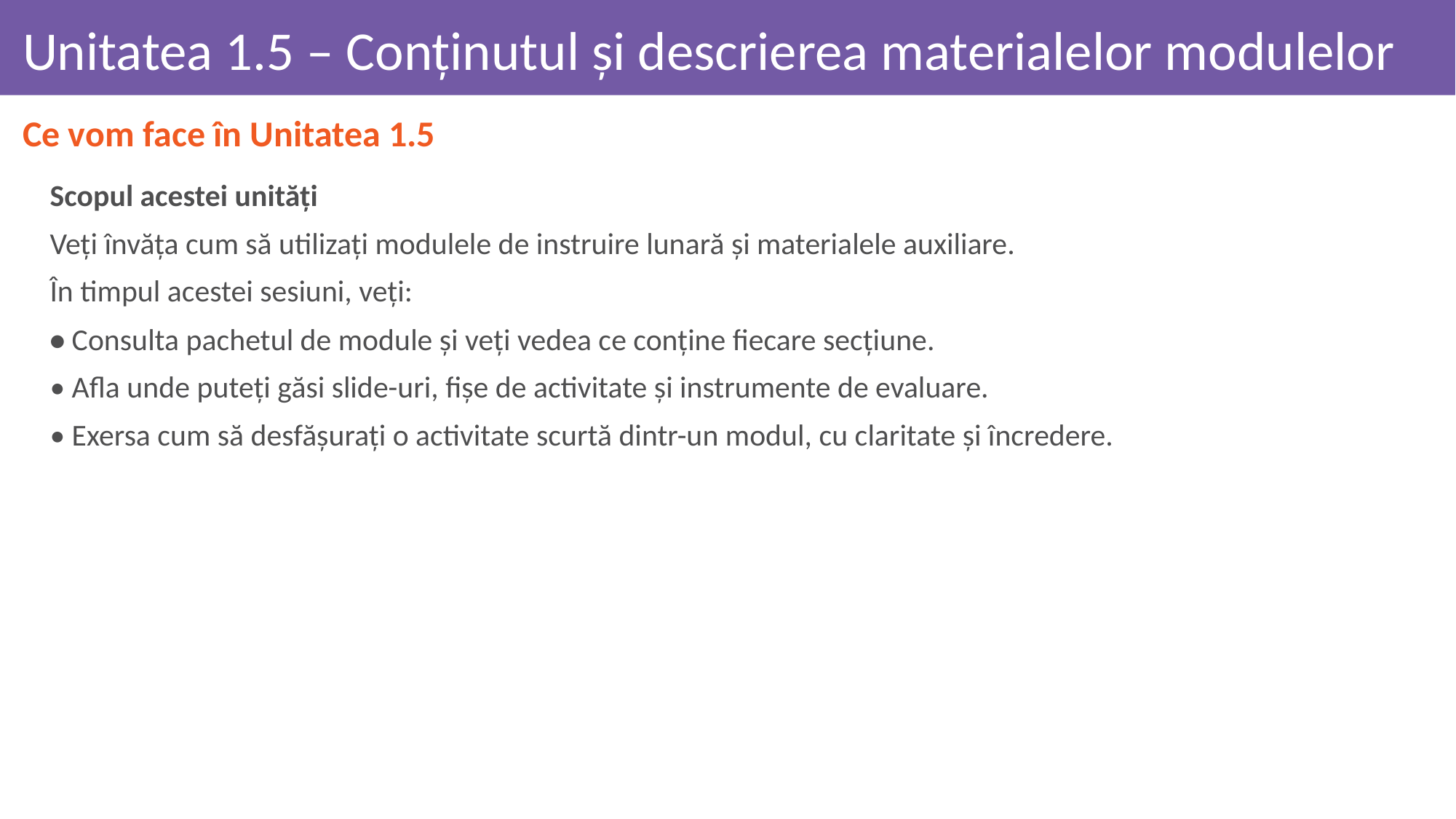

# Unitatea 1.5 – Conținutul și descrierea materialelor modulelor
Ce vom face în Unitatea 1.5
Scopul acestei unități
Veți învăța cum să utilizați modulele de instruire lunară și materialele auxiliare.
În timpul acestei sesiuni, veți:
• Consulta pachetul de module și veți vedea ce conține fiecare secțiune.
• Afla unde puteți găsi slide-uri, fișe de activitate și instrumente de evaluare.
• Exersa cum să desfășurați o activitate scurtă dintr-un modul, cu claritate și încredere.